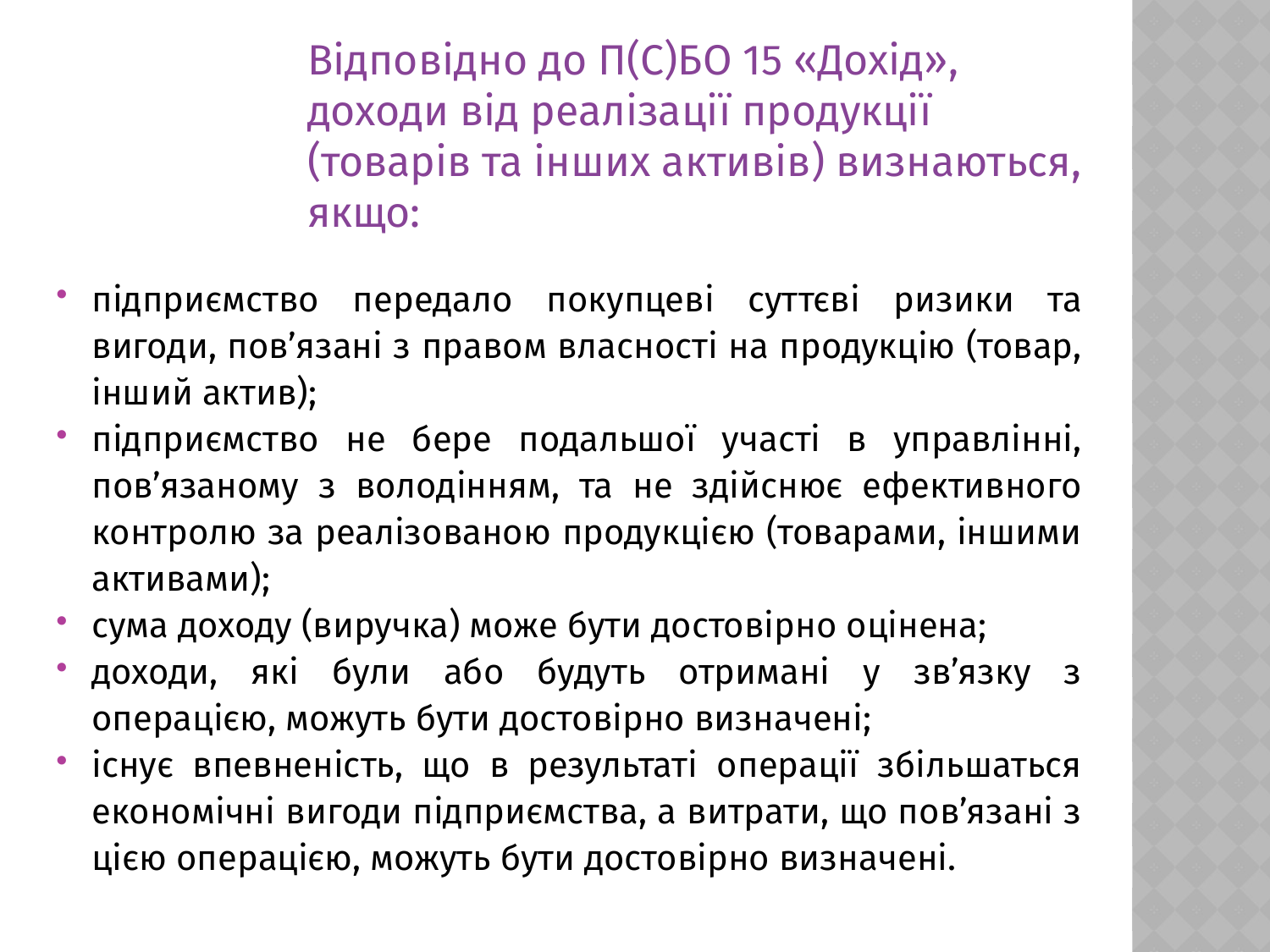

Відповідно до П(С)БО 15 «Дохід», доходи від реалізації продукції (товарів та інших активів) визнаються, якщо:
підприємство передало покупцеві суттєві ризики та вигоди, пов’язані з правом власності на продукцію (товар, інший актив);
підприємство не бере подальшої участі в управлінні, пов’язаному з володінням, та не здійснює ефективного контролю за реалізованою продукцією (товарами, іншими активами);
сума доходу (виручка) може бути достовірно оцінена;
доходи, які були або будуть отримані у зв’язку з операцією, можуть бути достовірно визначені;
існує впевненість, що в результаті операції збільшаться економічні вигоди підприємства, а витрати, що пов’язані з цією операцією, можуть бути достовірно визначені.